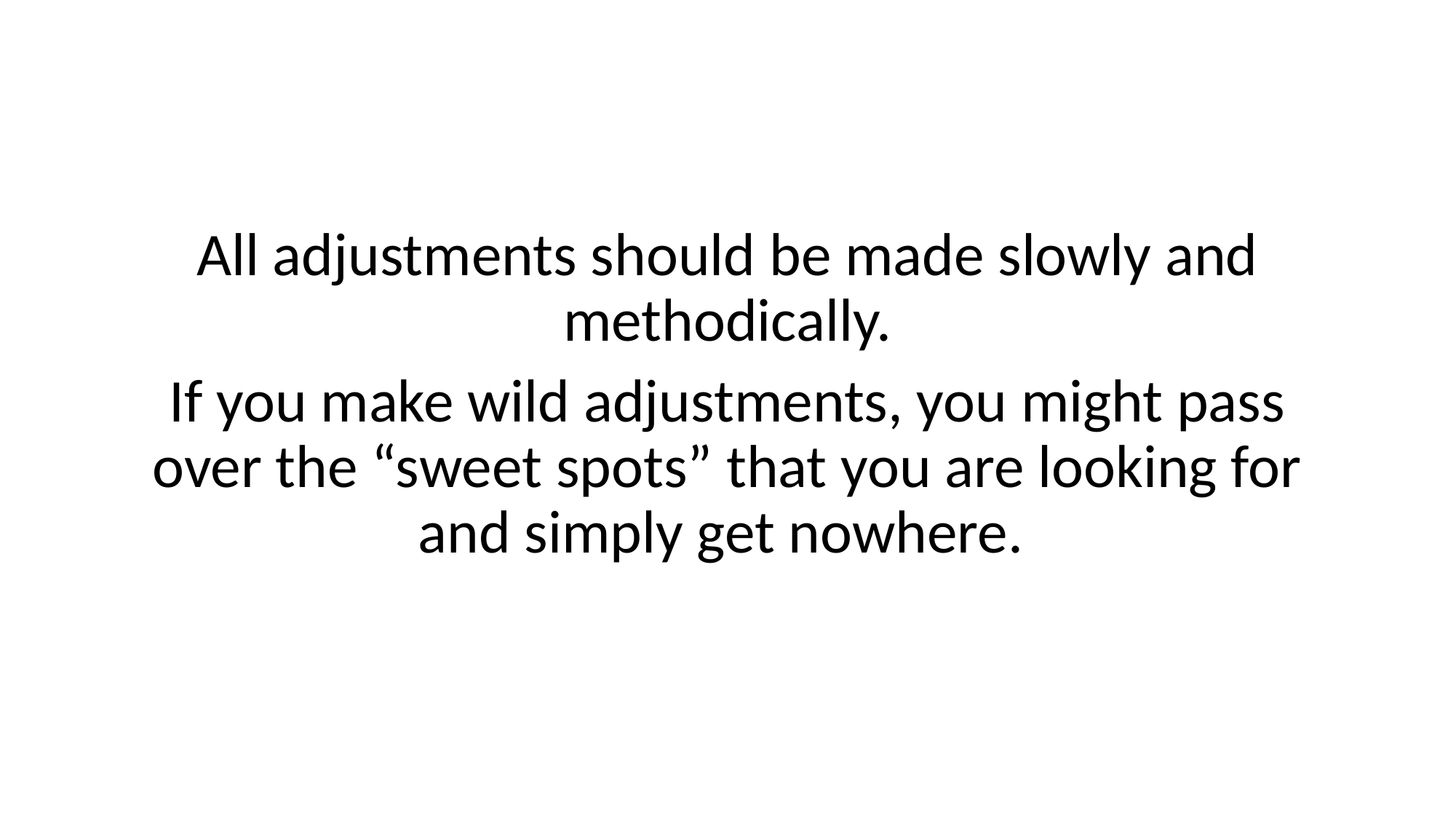

#
All adjustments should be made slowly and methodically.
If you make wild adjustments, you might pass over the “sweet spots” that you are looking for and simply get nowhere.